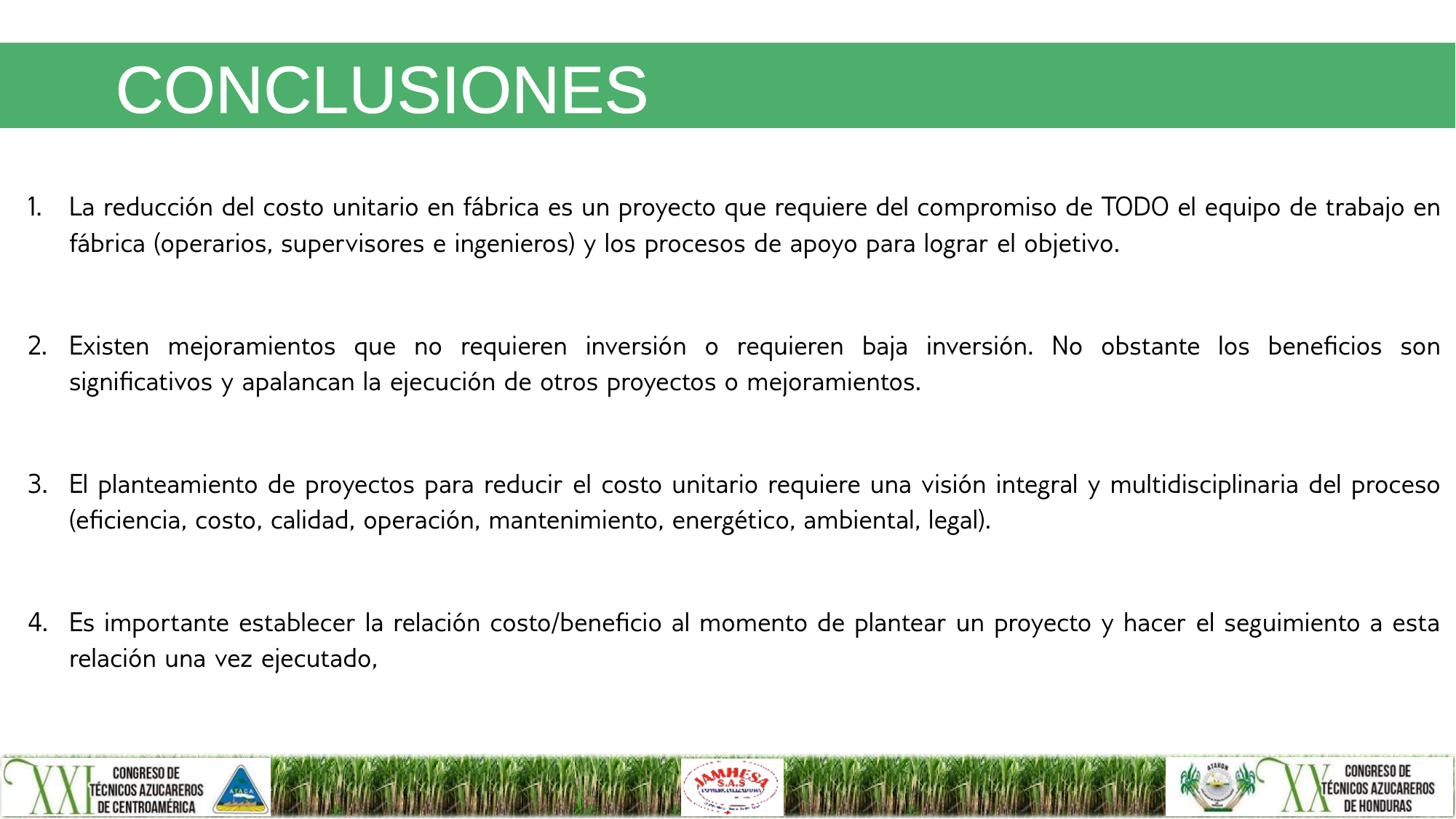

# CONCLUSIONES
La reducción del costo unitario en fábrica es un proyecto que requiere del compromiso de TODO el equipo de trabajo en fábrica (operarios, supervisores e ingenieros) y los procesos de apoyo para lograr el objetivo.

Existen mejoramientos que no requieren inversión o requieren baja inversión. No obstante los beneficios son significativos y apalancan la ejecución de otros proyectos o mejoramientos.

El planteamiento de proyectos para reducir el costo unitario requiere una visión integral y multidisciplinaria del proceso (eficiencia, costo, calidad, operación, mantenimiento, energético, ambiental, legal).

Es importante establecer la relación costo/beneficio al momento de plantear un proyecto y hacer el seguimiento a esta relación una vez ejecutado,